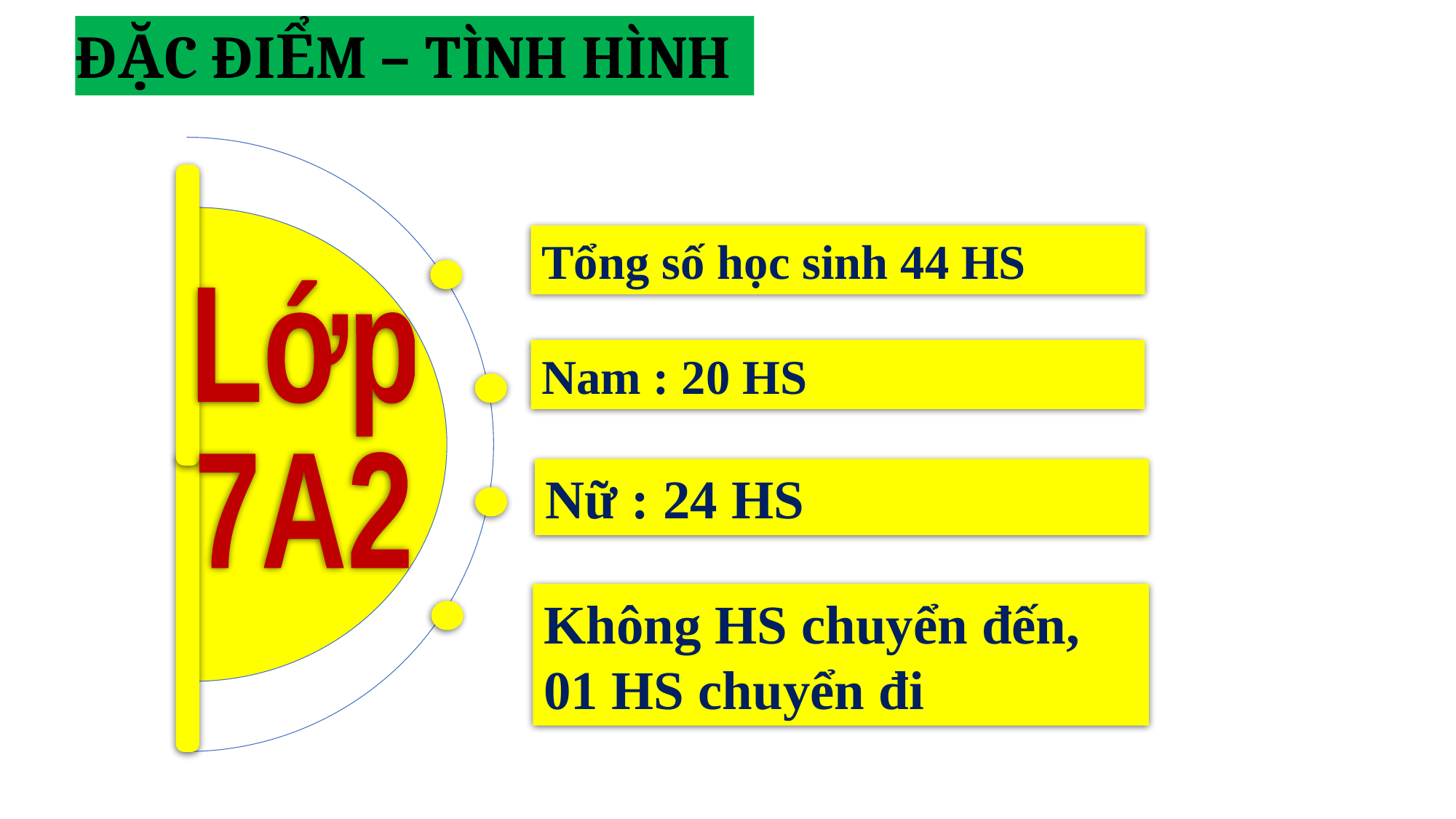

ĐẶC ĐIỂM – TÌNH HÌNH

Tổng số học sinh 44 HS

Lớp
7A2
Nam : 20 HS

Nữ : 24 HS

Không HS chuyển đến, 01 HS chuyển đi